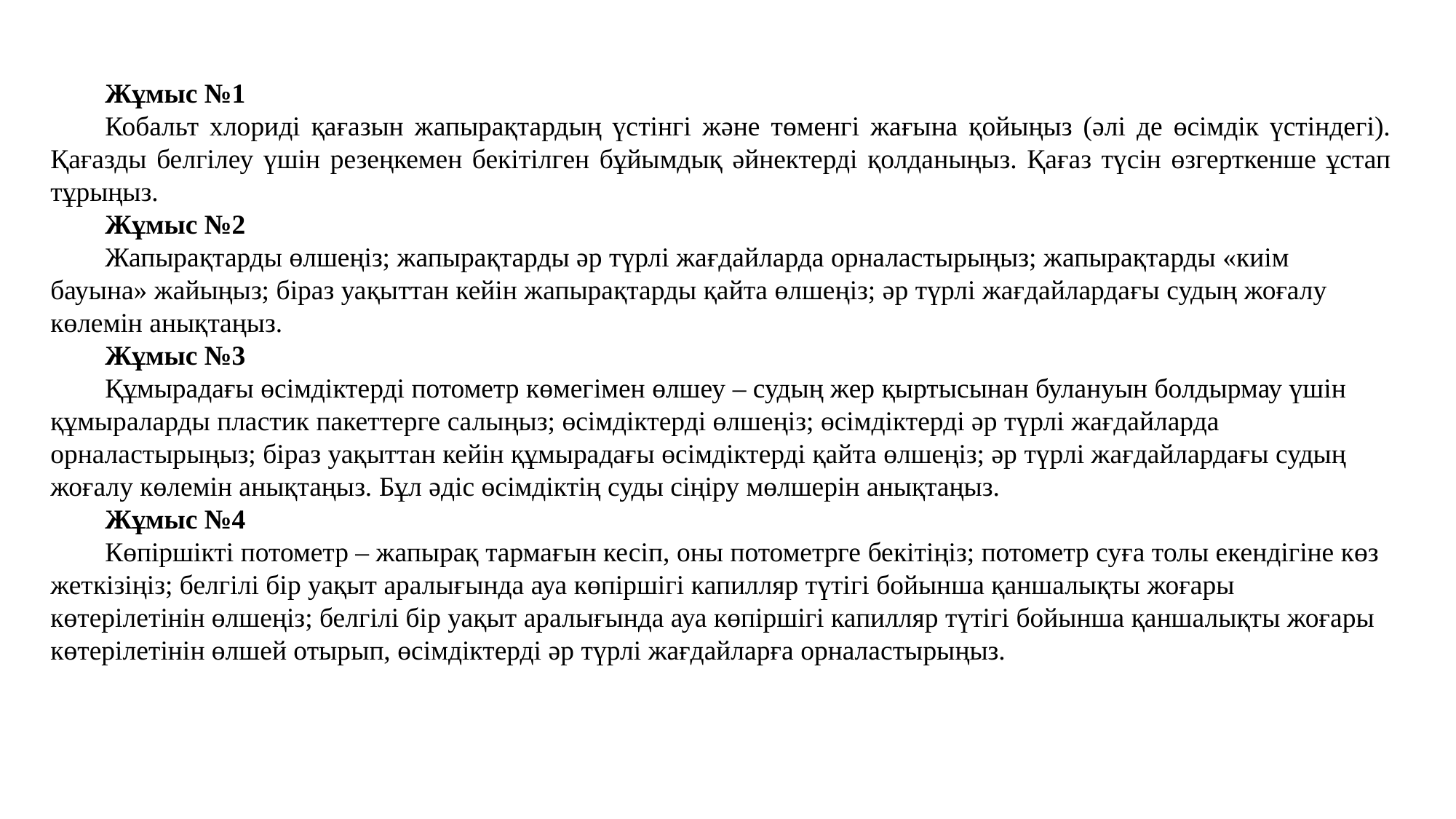

Жұмыс №1
Кобальт хлориді қағазын жапырақтардың үстінгі және төменгі жағына қойыңыз (әлі де өсімдік үстіндегі). Қағазды белгілеу үшін резеңкемен бекітілген бұйымдық әйнектерді қолданыңыз. Қағаз түсін өзгерткенше ұстап тұрыңыз.
Жұмыс №2
Жапырақтарды өлшеңіз; жапырақтарды әр түрлі жағдайларда орналастырыңыз; жапырақтарды «киім бауына» жайыңыз; біраз уақыттан кейін жапырақтарды қайта өлшеңіз; әр түрлі жағдайлардағы судың жоғалу көлемін анықтаңыз.
Жұмыс №3
Құмырадағы өсімдіктерді потометр көмегімен өлшеу – судың жер қыртысынан булануын болдырмау үшін құмыраларды пластик пакеттерге салыңыз; өсімдіктерді өлшеңіз; өсімдіктерді әр түрлі жағдайларда орналастырыңыз; біраз уақыттан кейін құмырадағы өсімдіктерді қайта өлшеңіз; әр түрлі жағдайлардағы судың жоғалу көлемін анықтаңыз. Бұл әдіс өсімдіктің суды сіңіру мөлшерін анықтаңыз.
Жұмыс №4
Көпіршікті потометр – жапырақ тармағын кесіп, оны потометрге бекітіңіз; потометр суға толы екендігіне көз жеткізіңіз; белгілі бір уақыт аралығында ауа көпіршігі капилляр түтігі бойынша қаншалықты жоғары көтерілетінін өлшеңіз; белгілі бір уақыт аралығында ауа көпіршігі капилляр түтігі бойынша қаншалықты жоғары көтерілетінін өлшей отырып, өсімдіктерді әр түрлі жағдайларға орналастырыңыз.